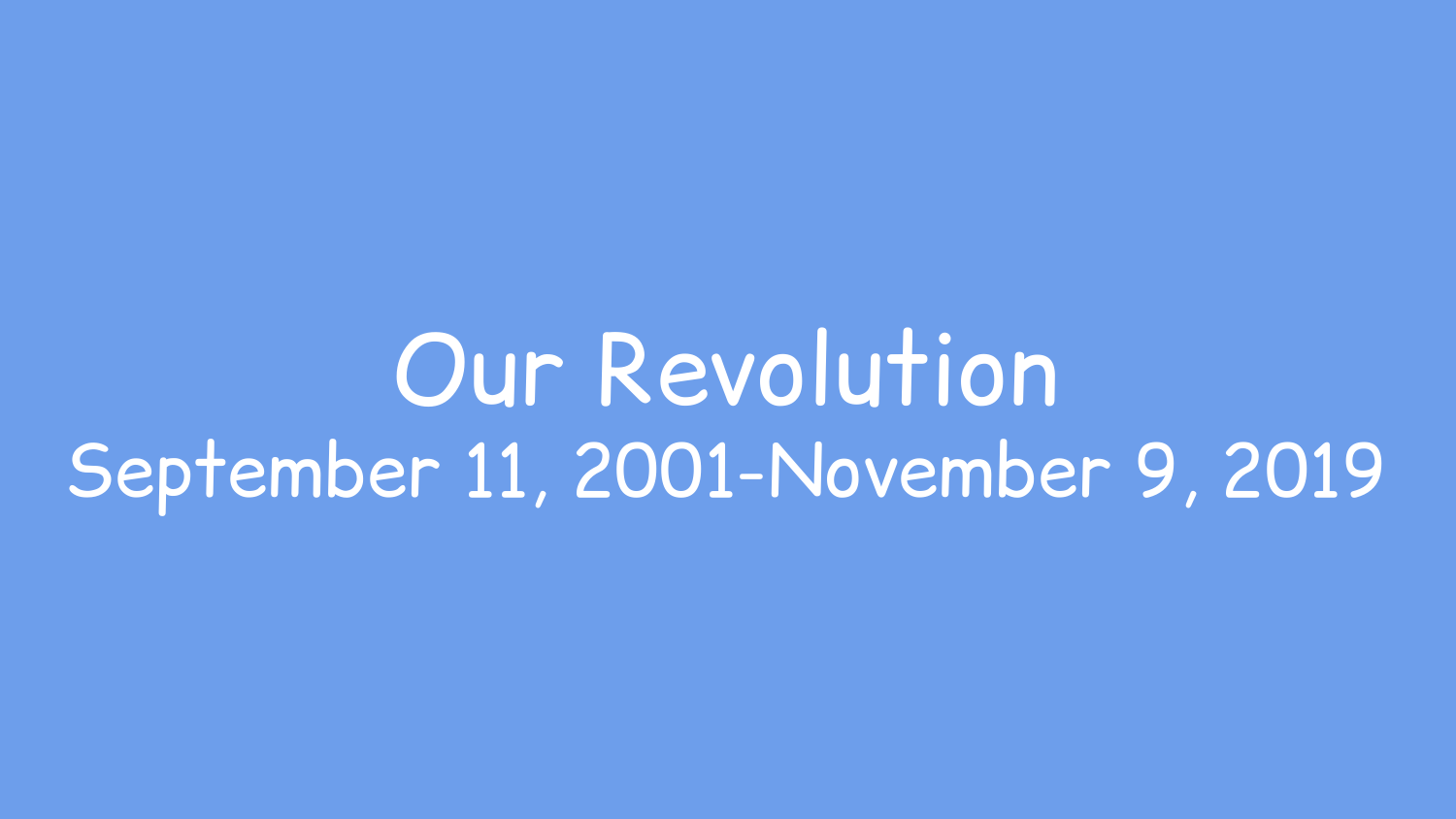

# Our Revolution
September 11, 2001-November 9, 2019